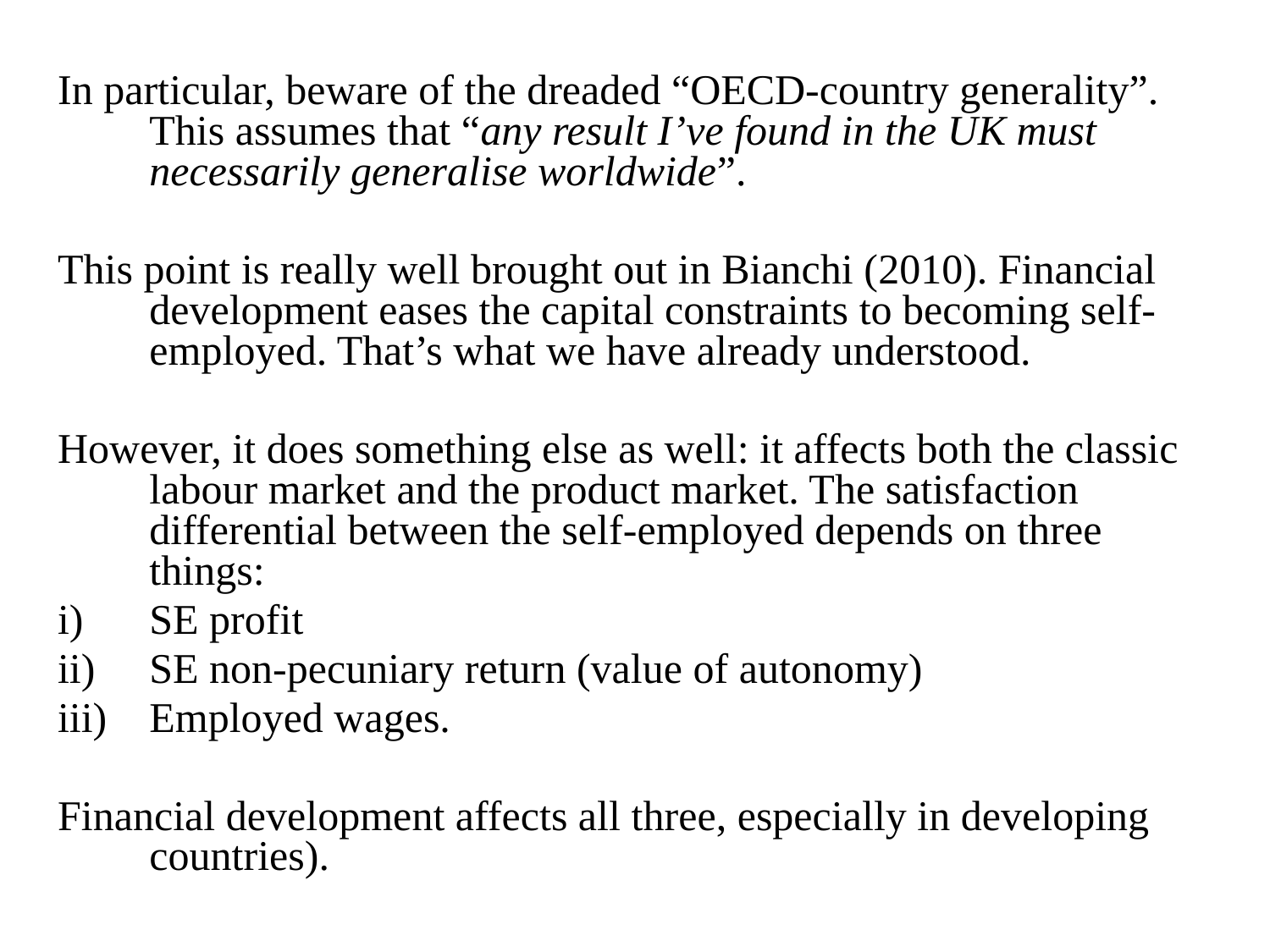

In particular, beware of the dreaded “OECD-country generality”. This assumes that “any result I’ve found in the UK must necessarily generalise worldwide”.

This point is really well brought out in Bianchi (2010). Financial development eases the capital constraints to becoming self-employed. That’s what we have already understood.

However, it does something else as well: it affects both the classic labour market and the product market. The satisfaction differential between the self-employed depends on three things:
SE profit
SE non-pecuniary return (value of autonomy)
Employed wages.

Financial development affects all three, especially in developing countries).